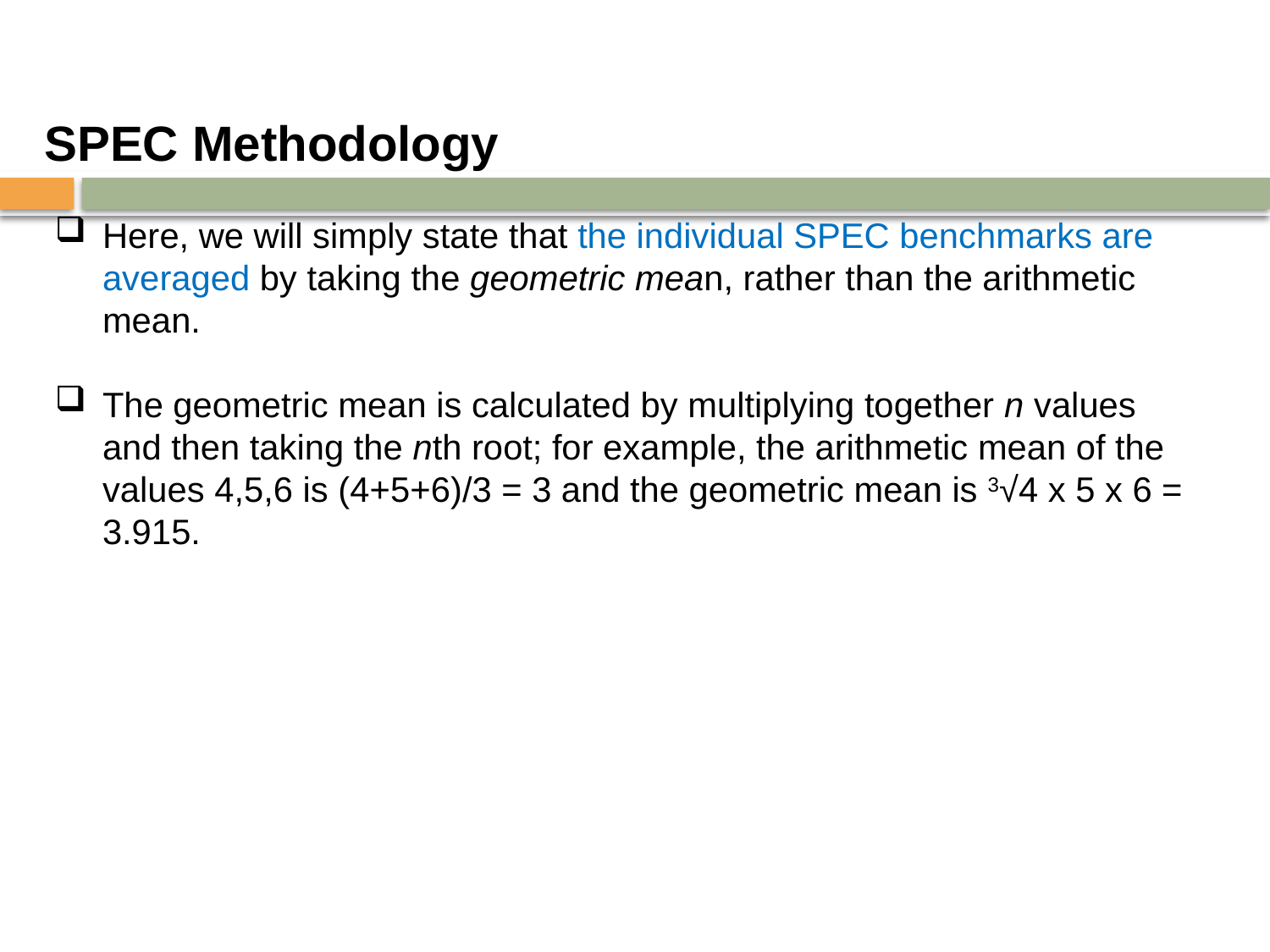

SPEC Methodology
Here, we will simply state that the individual SPEC benchmarks are averaged by taking the geometric mean, rather than the arithmetic mean.

The geometric mean is calculated by multiplying together n values and then taking the nth root; for example, the arithmetic mean of the values 4,5,6 is (4+5+6)/3 = 3 and the geometric mean is 3√4 x 5 x 6 = 3.915.